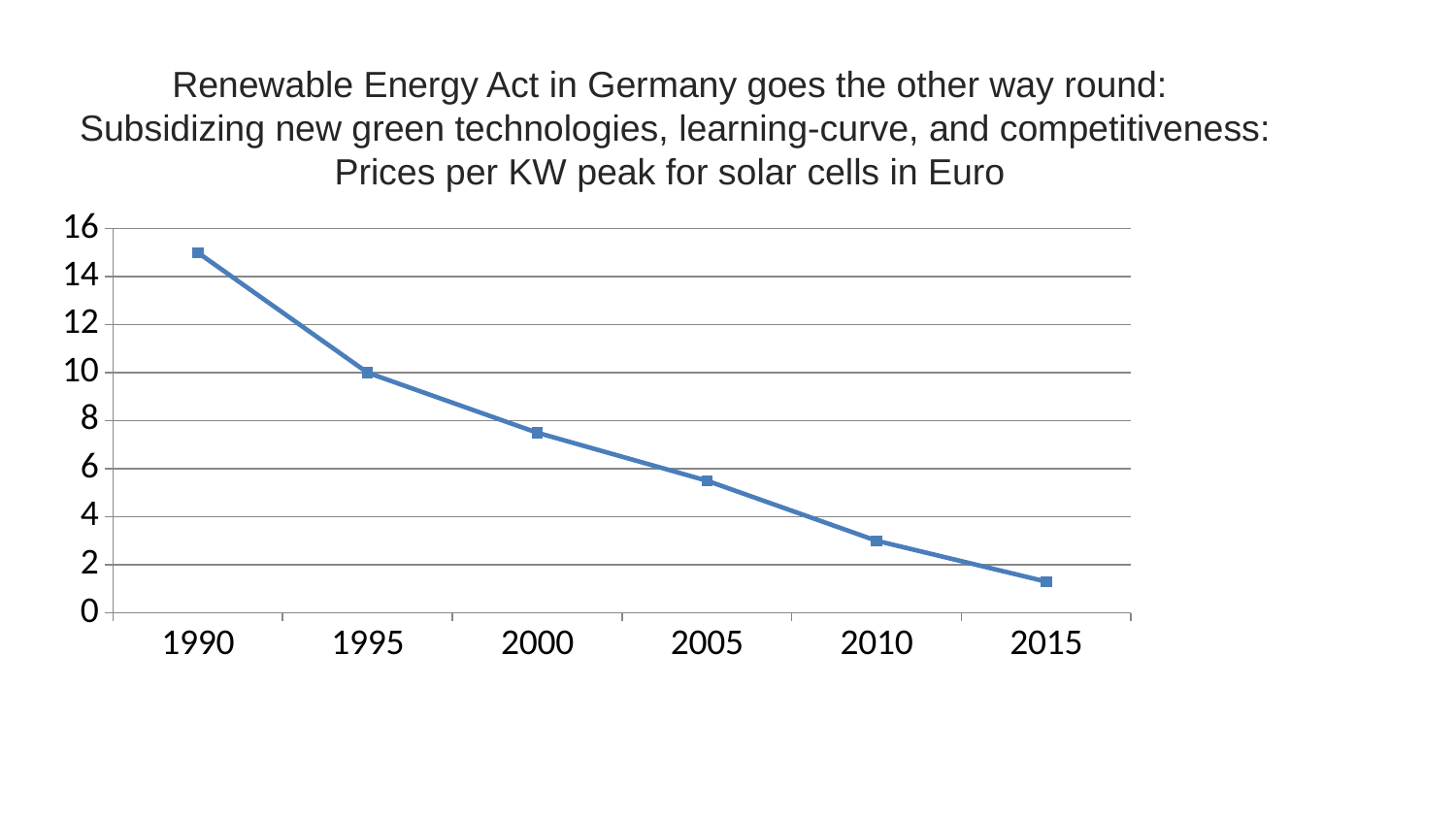

Renewable Energy Act in Germany goes the other way round:
Subsidizing new green technologies, learning-curve, and competitiveness:
Prices per KW peak for solar cells in Euro

### Chart

| Category | Prices per kW peak for solar cells in Euro |
|---|---|
| 1990 | 15.0 |
| 1995 | 10.0 |
| 2000 | 7.5 |
| 2005 | 5.5 |
| 2010 | 3.0 |
| 2015 | 1.3 |